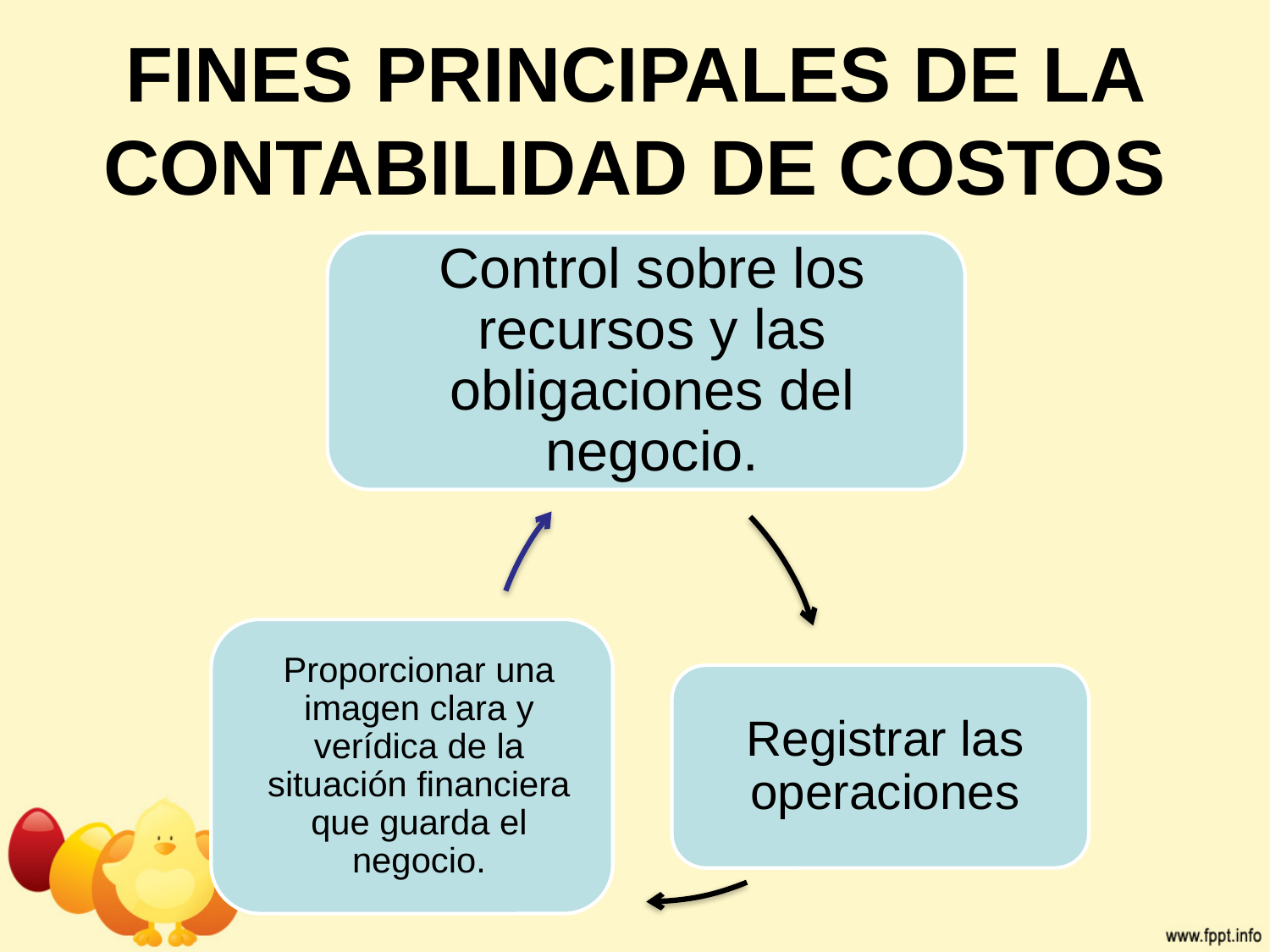

# FINES PRINCIPALES DE LA CONTABILIDAD DE COSTOS
Control sobre los recursos y las obligaciones del negocio.
Registrar las operaciones
Proporcionar una imagen clara y verídica de la situación financiera que guarda el negocio.